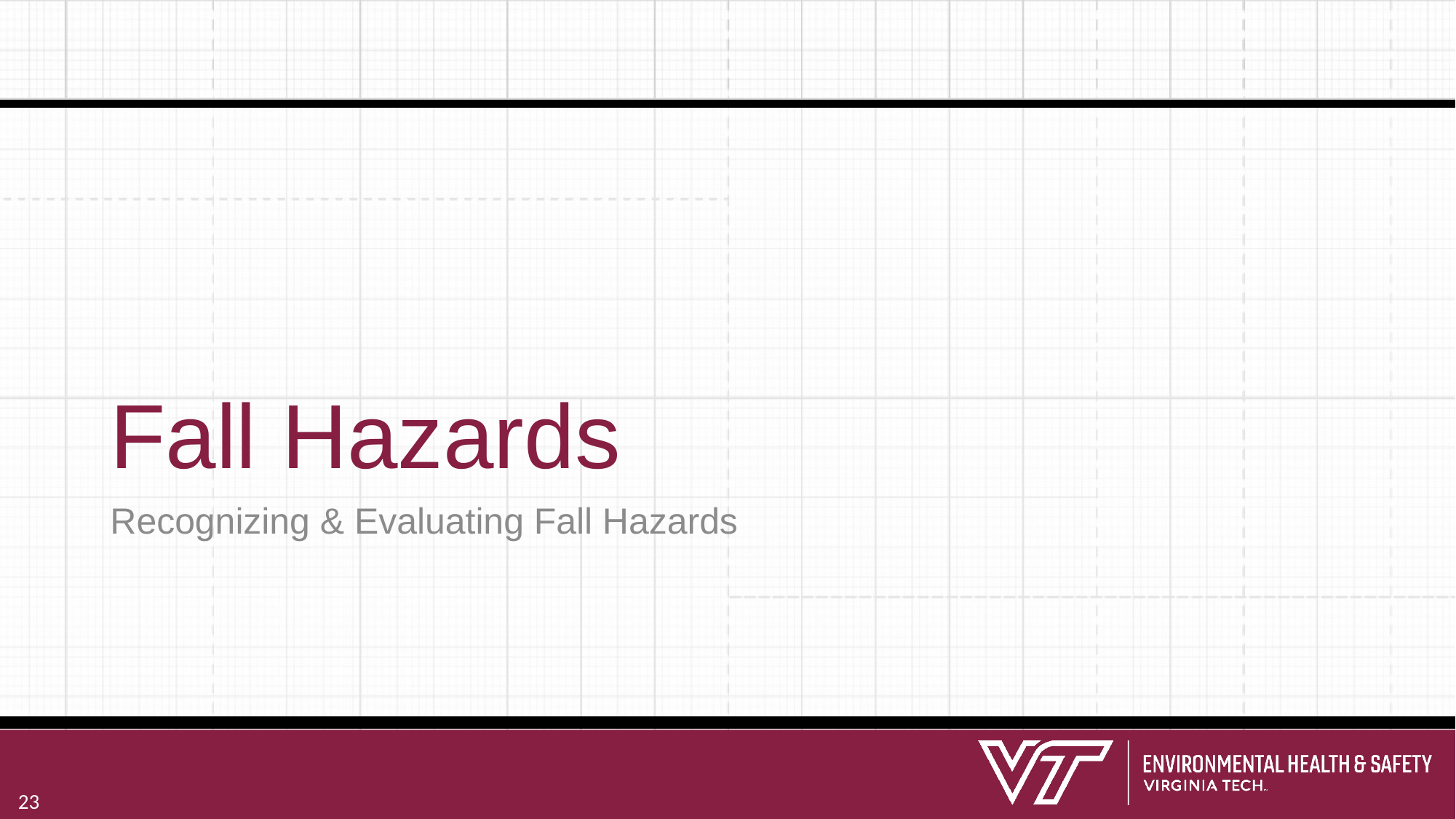

# Fall Hazards
Recognizing & Evaluating Fall Hazards
23